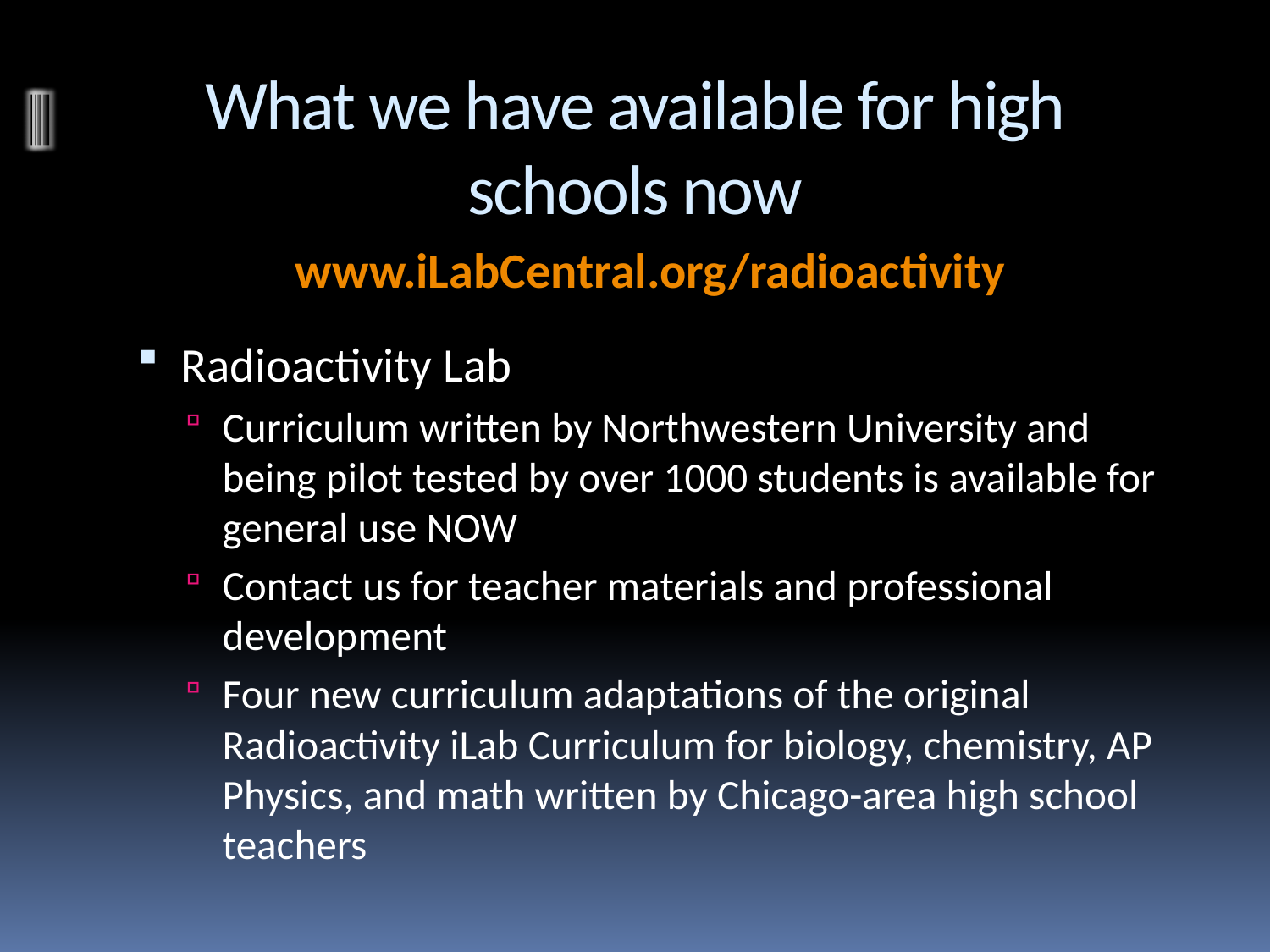

# What we have available for high schools now
www.iLabCentral.org/radioactivity
Radioactivity Lab
Curriculum written by Northwestern University and being pilot tested by over 1000 students is available for general use NOW
Contact us for teacher materials and professional development
Four new curriculum adaptations of the original Radioactivity iLab Curriculum for biology, chemistry, AP Physics, and math written by Chicago-area high school teachers